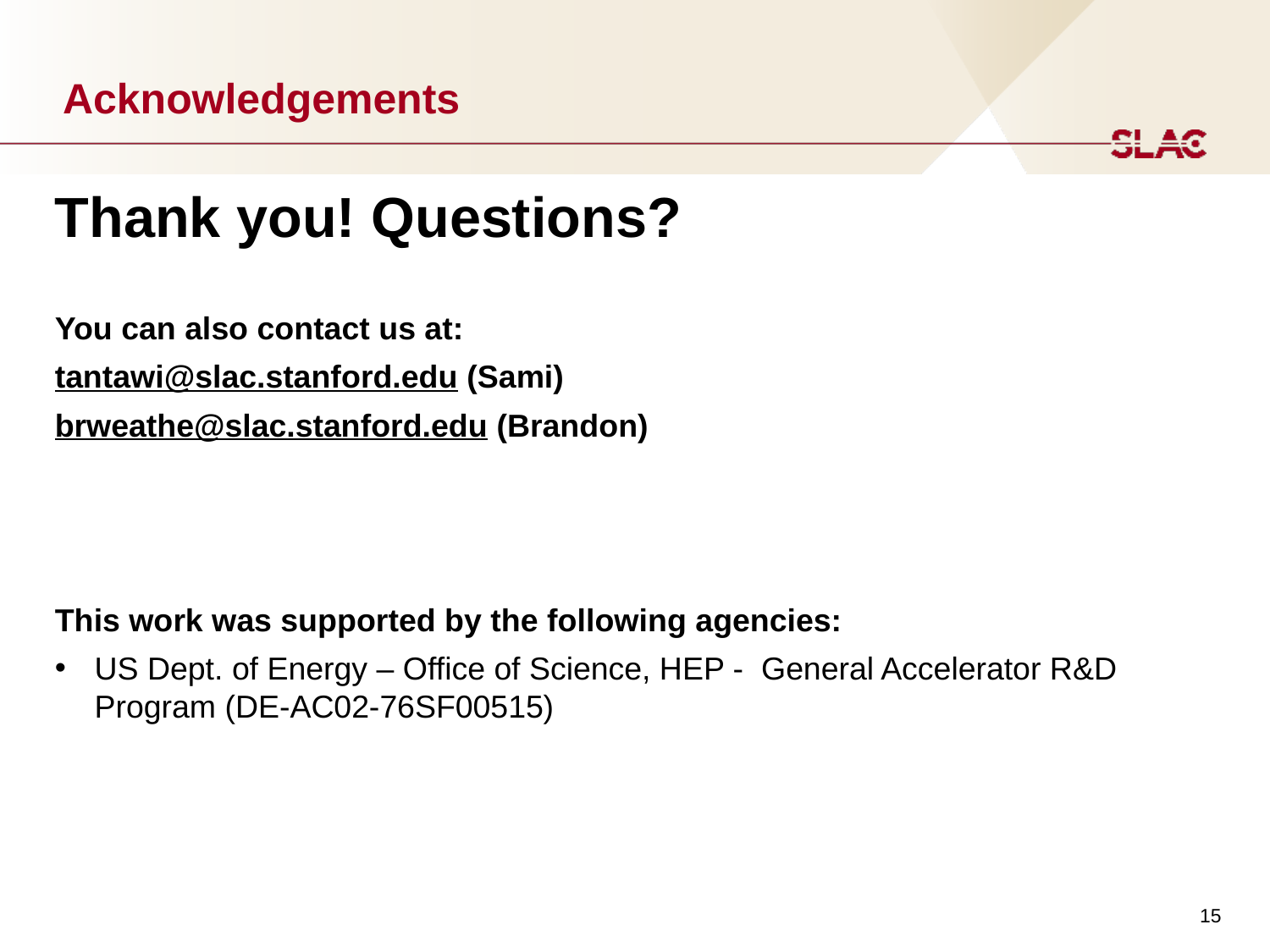

# Acknowledgements
Thank you! Questions?

You can also contact us at:
tantawi@slac.stanford.edu (Sami)
brweathe@slac.stanford.edu (Brandon)

This work was supported by the following agencies:
US Dept. of Energy – Office of Science, HEP -  General Accelerator R&D Program (DE-AC02-76SF00515)
15